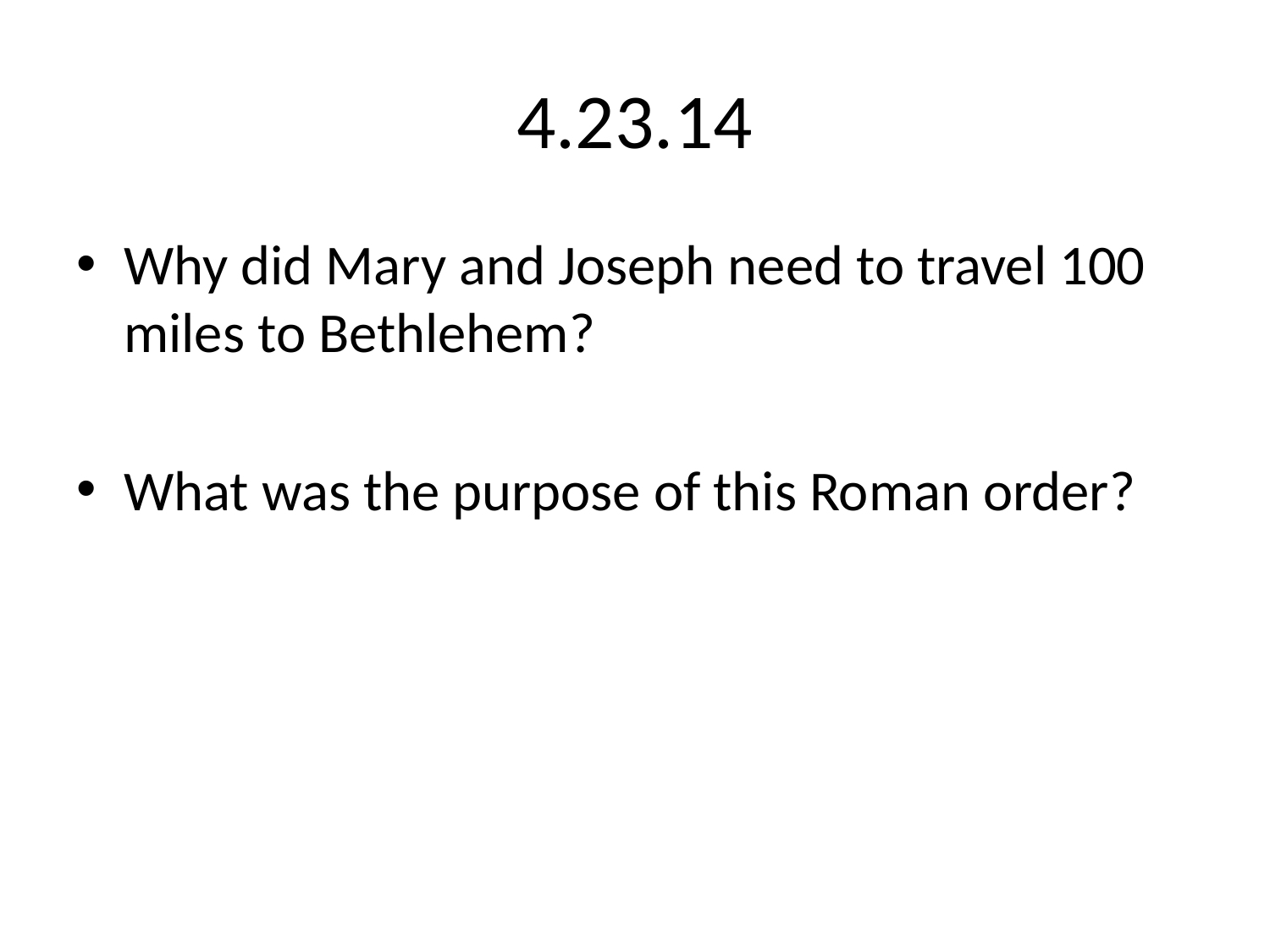

# 4.23.14
Why did Mary and Joseph need to travel 100 miles to Bethlehem?

What was the purpose of this Roman order?